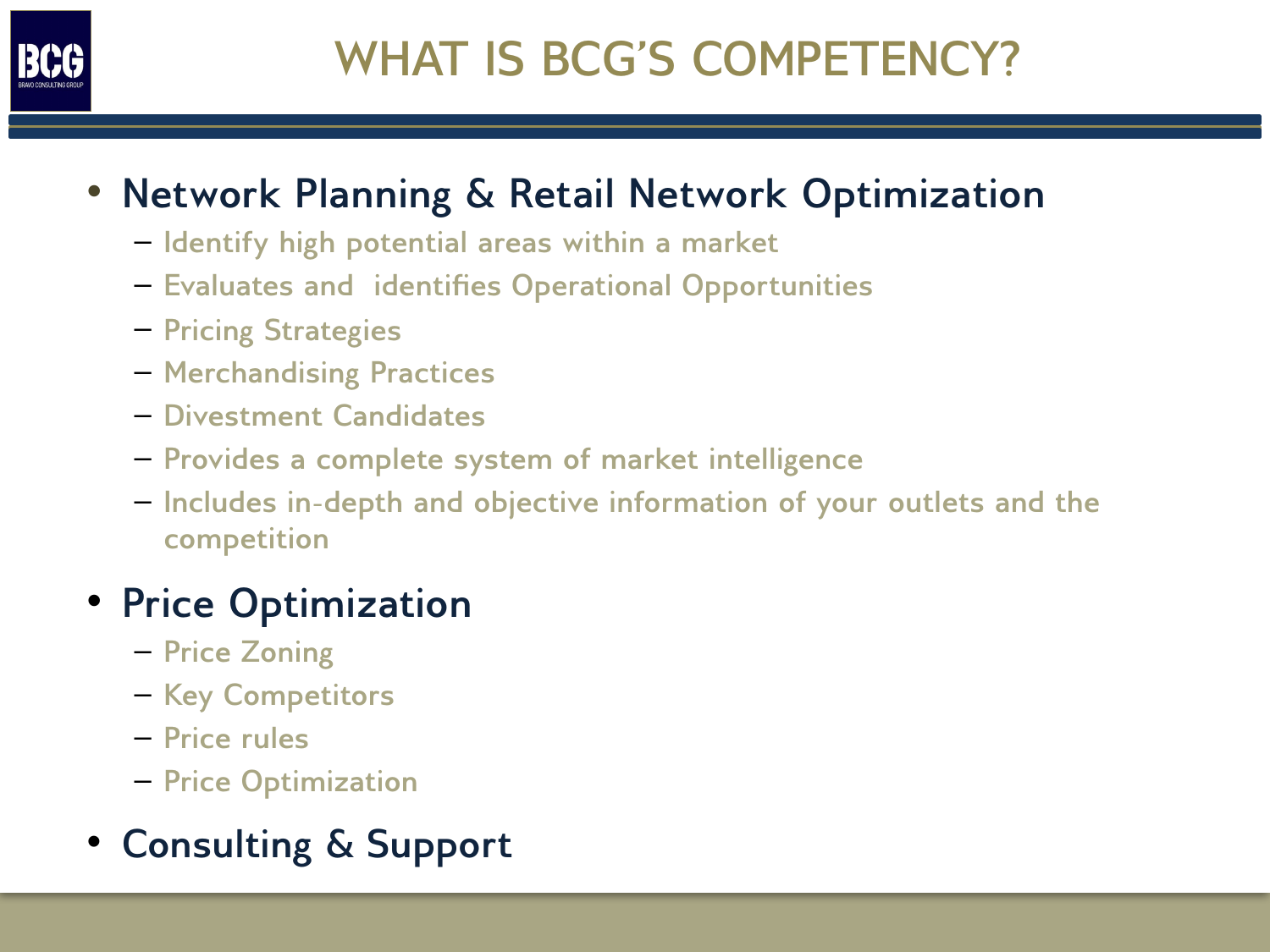

# What is BCG’s competency?
Network Planning & Retail Network Optimization
Identify high potential areas within a market
Evaluates and  identifies Operational Opportunities
Pricing Strategies
Merchandising Practices
Divestment Candidates
Provides a complete system of market intelligence
Includes in-depth and objective information of your outlets and the competition
Price Optimization
Price Zoning
Key Competitors
Price rules
Price Optimization
Consulting & Support